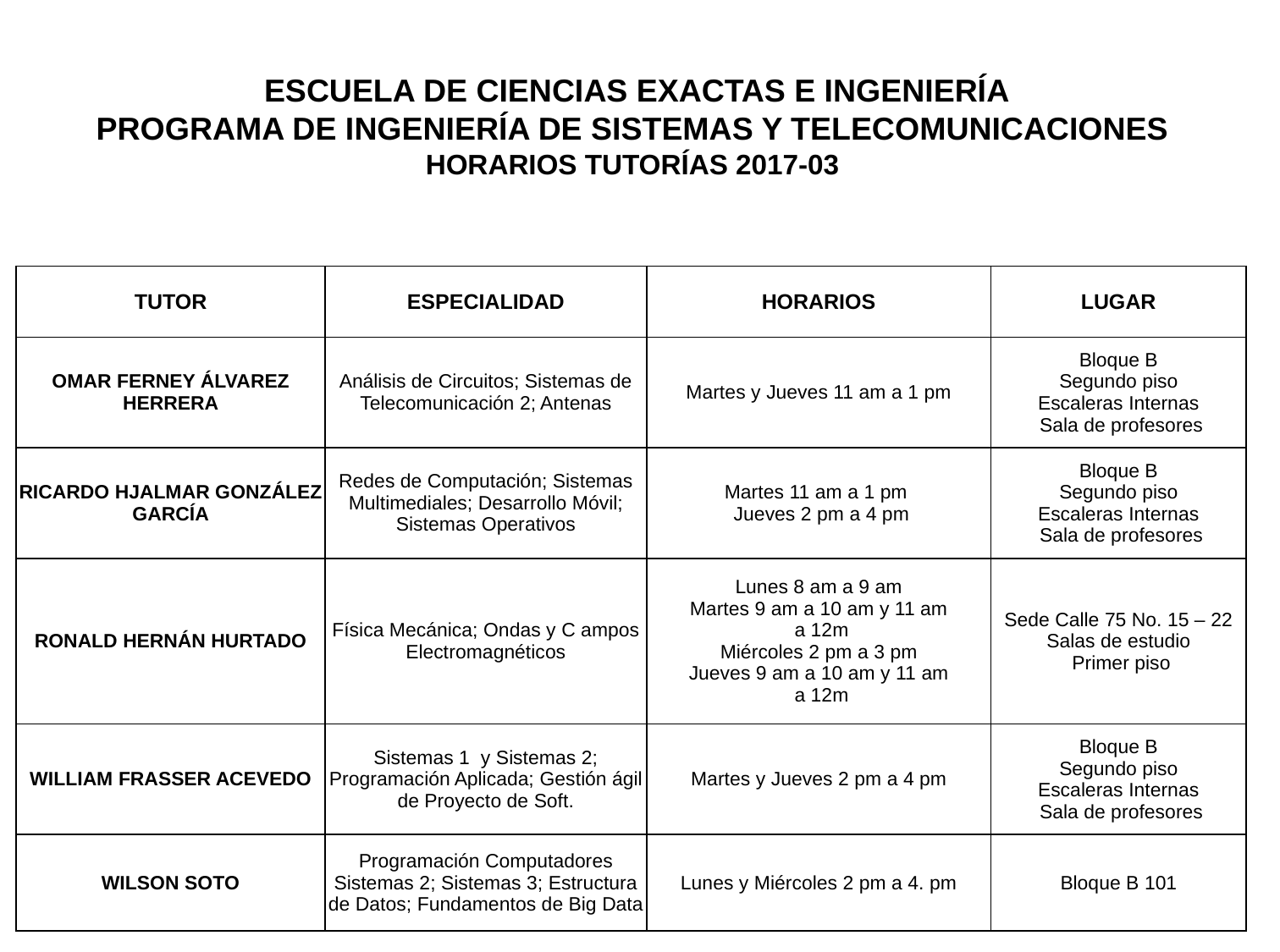

ESCUELA DE CIENCIAS EXACTAS E INGENIERÍA
PROGRAMA DE INGENIERÍA DE SISTEMAS Y TELECOMUNICACIONES
HORARIOS TUTORÍAS 2017-03
| TUTOR | ESPECIALIDAD | HORARIOS | LUGAR |
| --- | --- | --- | --- |
| OMAR FERNEY ÁLVAREZ HERRERA | Análisis de Circuitos; Sistemas de Telecomunicación 2; Antenas | Martes y Jueves 11 am a 1 pm | Bloque B Segundo piso Escaleras Internas Sala de profesores |
| RICARDO HJALMAR GONZÁLEZ GARCÍA | Redes de Computación; Sistemas Multimediales; Desarrollo Móvil; Sistemas Operativos | Martes 11 am a 1 pm Jueves 2 pm a 4 pm | Bloque B Segundo piso Escaleras Internas Sala de profesores |
| RONALD HERNÁN HURTADO | Física Mecánica; Ondas y C ampos Electromagnéticos | Lunes 8 am a 9 am Martes 9 am a 10 am y 11 am a 12m Miércoles 2 pm a 3 pm Jueves 9 am a 10 am y 11 am a 12m | Sede Calle 75 No. 15 – 22 Salas de estudio Primer piso |
| WILLIAM FRASSER ACEVEDO | Sistemas 1 y Sistemas 2; Programación Aplicada; Gestión ágil de Proyecto de Soft. | Martes y Jueves 2 pm a 4 pm | Bloque B Segundo piso Escaleras Internas Sala de profesores |
| WILSON SOTO | Programación Computadores Sistemas 2; Sistemas 3; Estructura de Datos; Fundamentos de Big Data | Lunes y Miércoles 2 pm a 4. pm | Bloque B 101 |